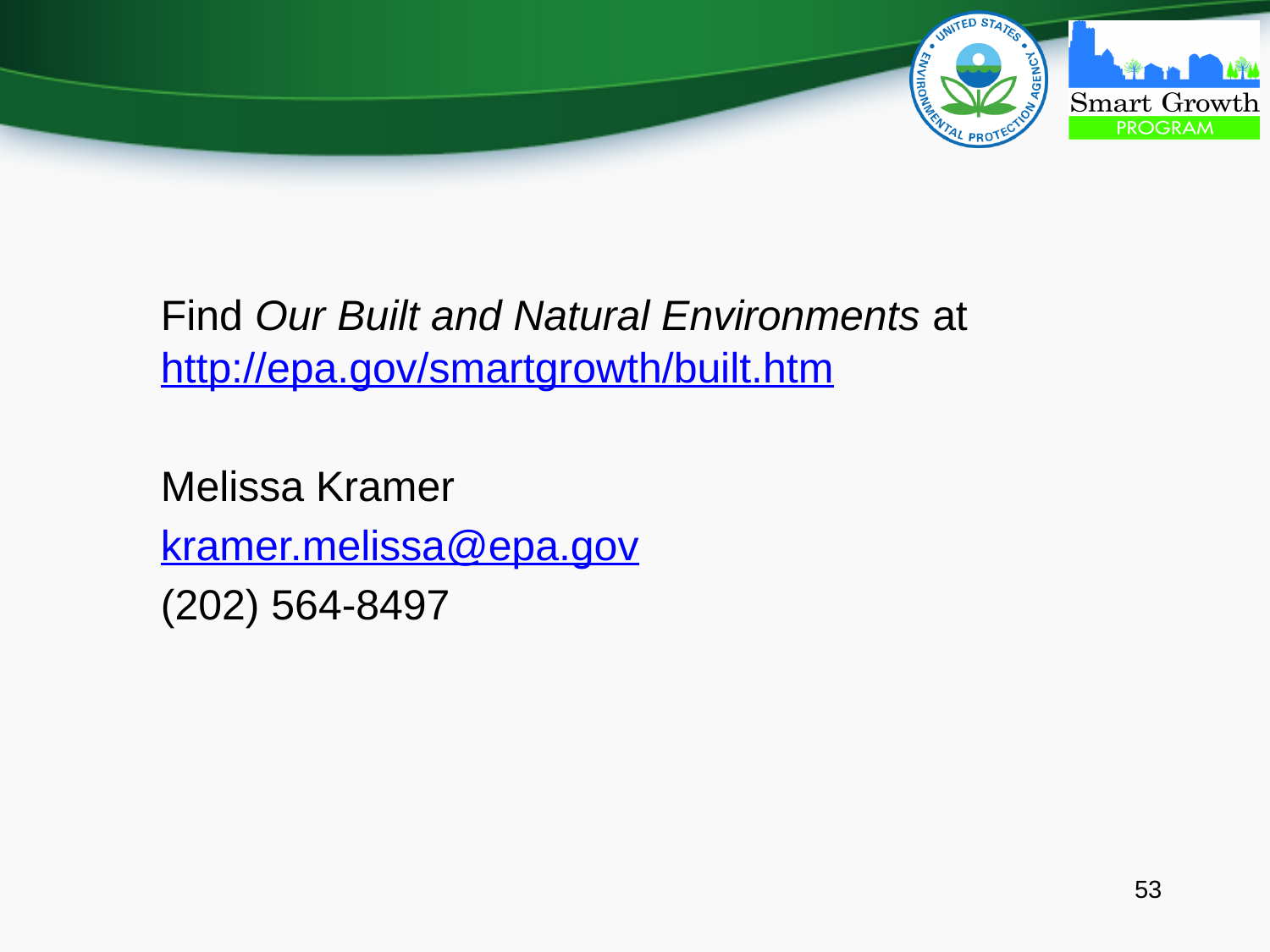

# Find Our Built and Natural Environments at http://epa.gov/smartgrowth/built.htm

Melissa Kramer
kramer.melissa@epa.gov
(202) 564-8497
53